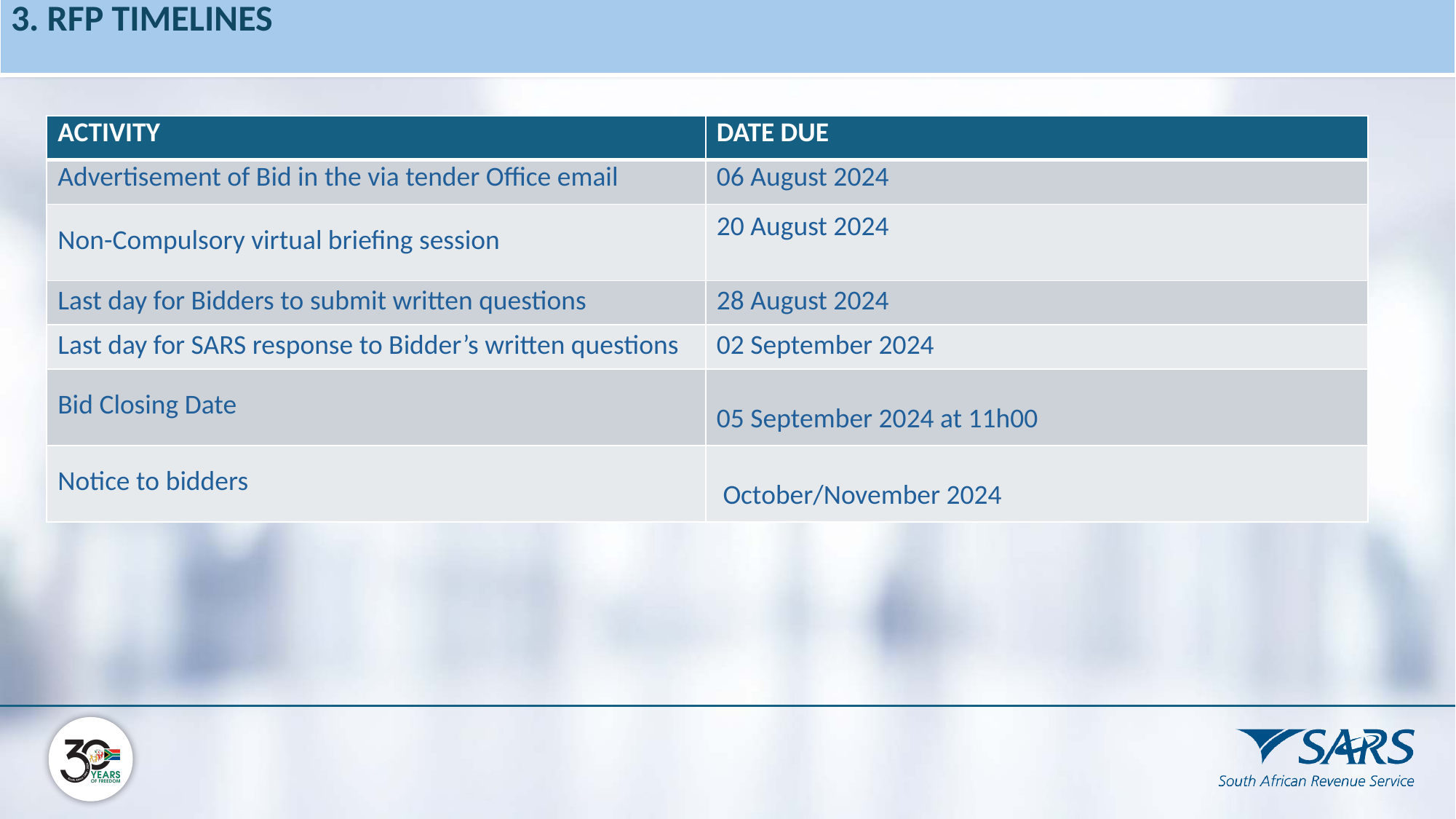

| 3. RFP TIMELINES |
| --- |

| ACTIVITY | DATE DUE |
| --- | --- |
| Advertisement of Bid in the via tender Office email | 06 August 2024 |
| Non-Compulsory virtual briefing session | 20 August 2024 |
| Last day for Bidders to submit written questions | 28 August 2024 |
| Last day for SARS response to Bidder’s written questions | 02 September 2024 |
| Bid Closing Date | 05 September 2024 at 11h00 |
| Notice to bidders | October/November 2024 |